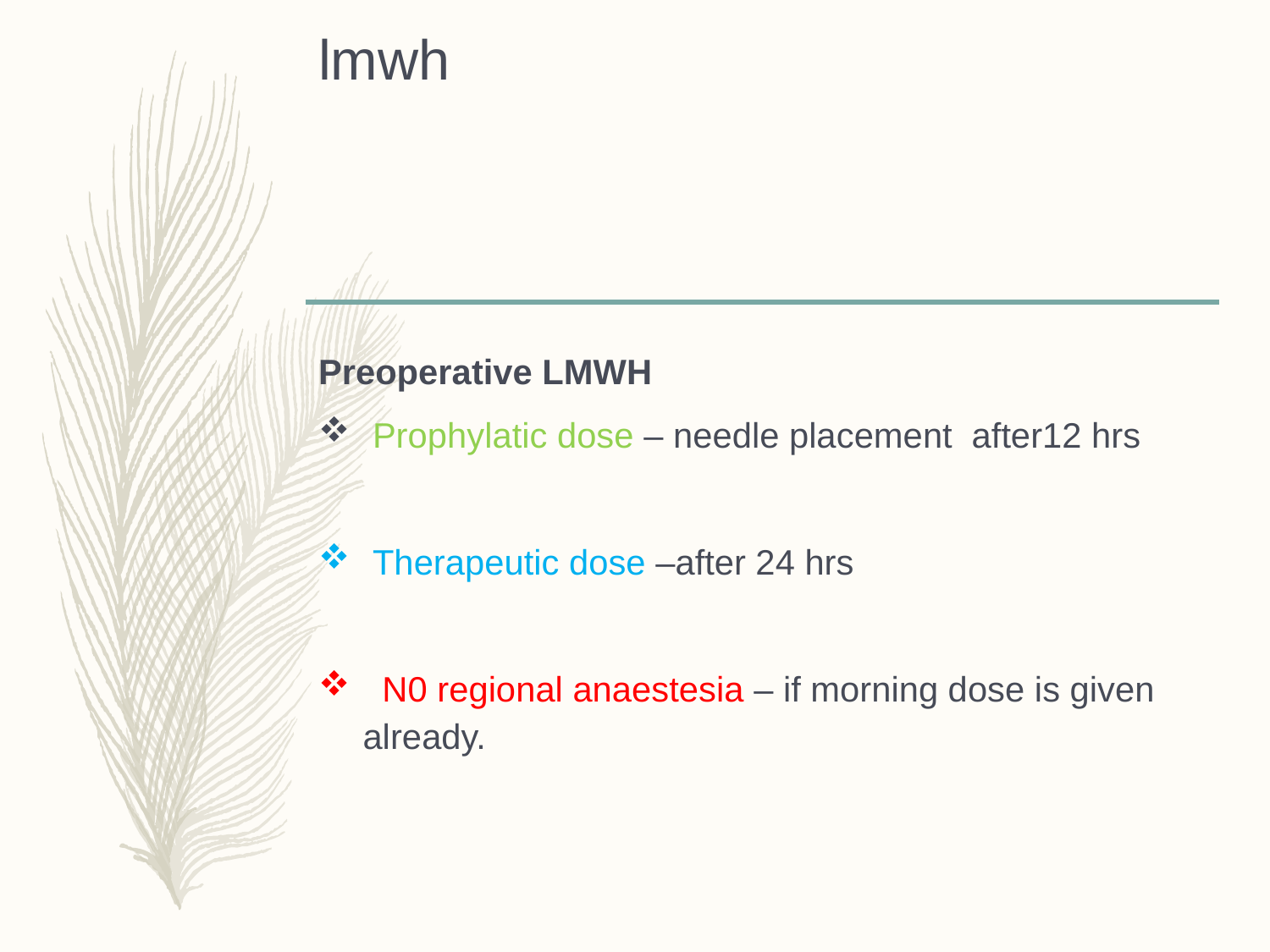

# lmwh
Preoperative LMWH
 Prophylatic dose – needle placement  after12 hrs

 Therapeutic dose –after 24 hrs

  N0 regional anaestesia – if morning dose is given already.